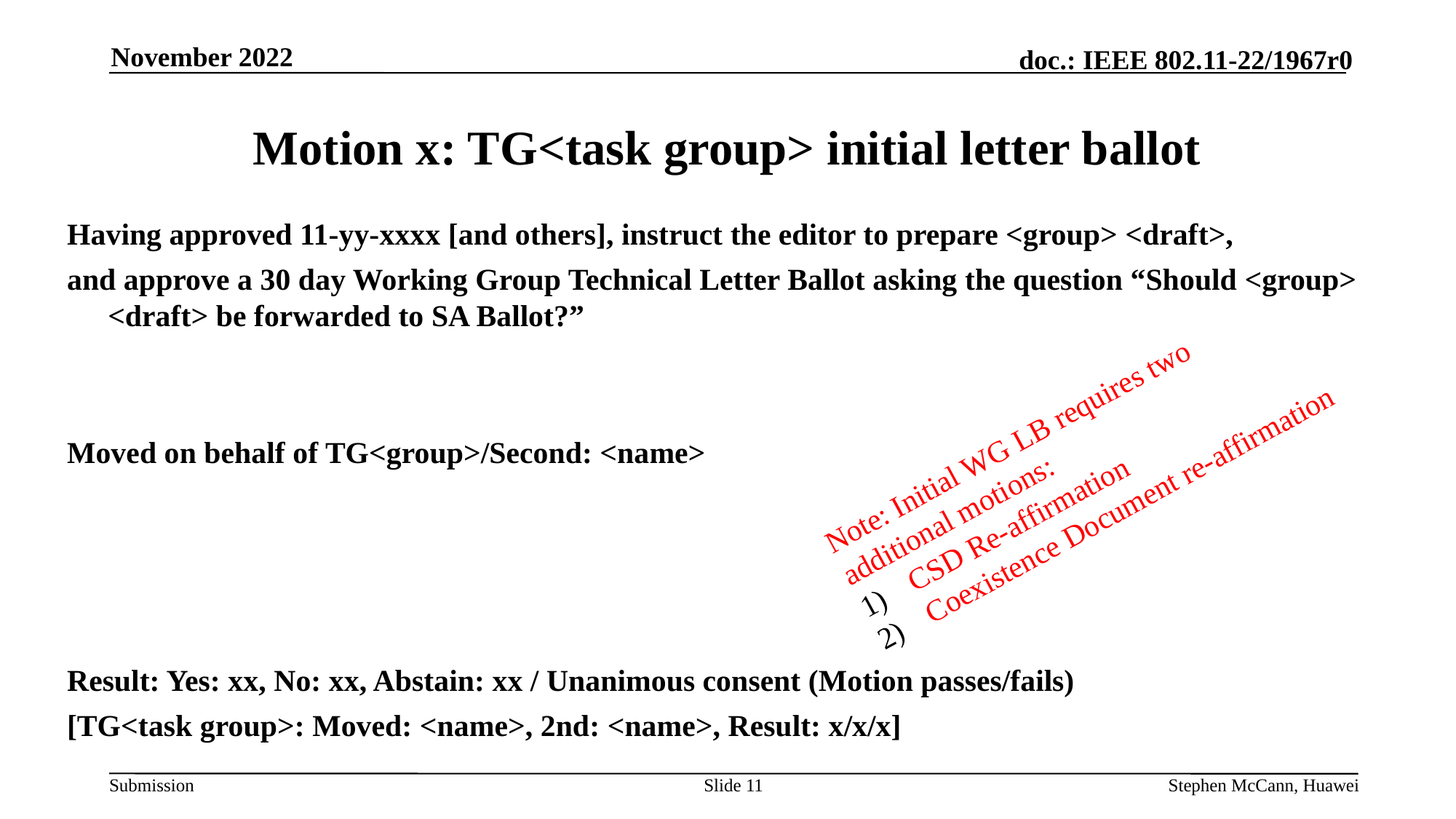

November 2022
# Motion x: TG<task group> initial letter ballot
Having approved 11-yy-xxxx [and others], instruct the editor to prepare <group> <draft>,
and approve a 30 day Working Group Technical Letter Ballot asking the question “Should <group> <draft> be forwarded to SA Ballot?”

Moved on behalf of TG<group>/Second: <name>

Result: Yes: xx, No: xx, Abstain: xx / Unanimous consent (Motion passes/fails)
[TG<task group>: Moved: <name>, 2nd: <name>, Result: x/x/x]

Note: Initial WG LB requires two additional motions:
CSD Re-affirmation
Coexistence Document re-affirmation
Slide 11
Stephen McCann, Huawei